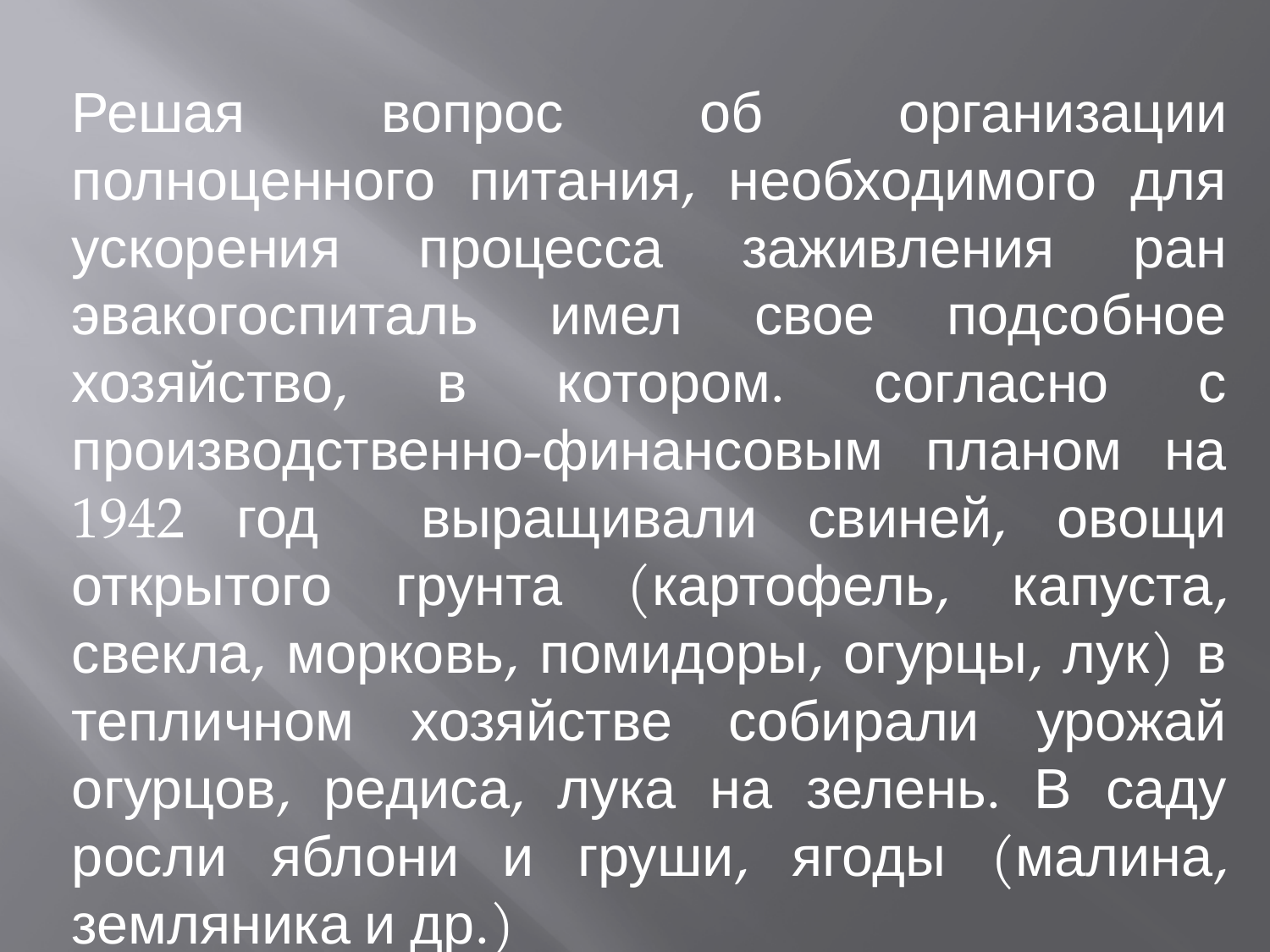

Решая вопрос об организации полноценного питания, необходимого для ускорения процесса заживления ран эвакогоспиталь имел свое подсобное хозяйство, в котором. согласно с производственно-финансовым планом на 1942 год  выращивали свиней, овощи открытого грунта (картофель, капуста, свекла, морковь, помидоры, огурцы, лук) в тепличном хозяйстве собирали урожай огурцов, редиса, лука на зелень. В саду росли яблони и груши, ягоды (малина, земляника и др.)
(ф.103, оп 1, д.8, стр. 10-20).